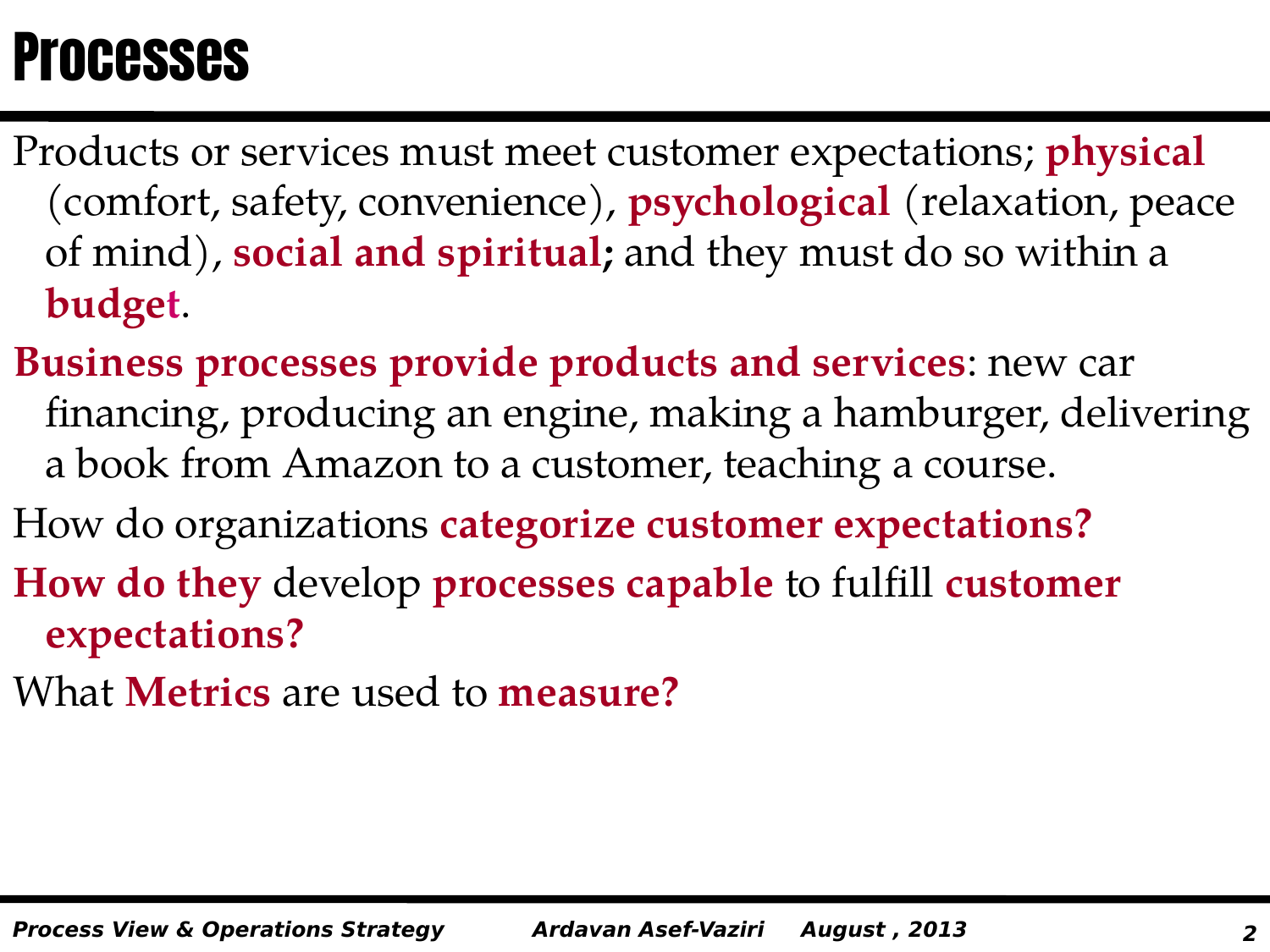

# Processes
Products or services must meet customer expectations; physical (comfort, safety, convenience), psychological (relaxation, peace of mind), social and spiritual; and they must do so within a budget.
Business processes provide products and services: new car financing, producing an engine, making a hamburger, delivering a book from Amazon to a customer, teaching a course.
How do organizations categorize customer expectations?
How do they develop processes capable to fulfill customer expectations?
What Metrics are used to measure?